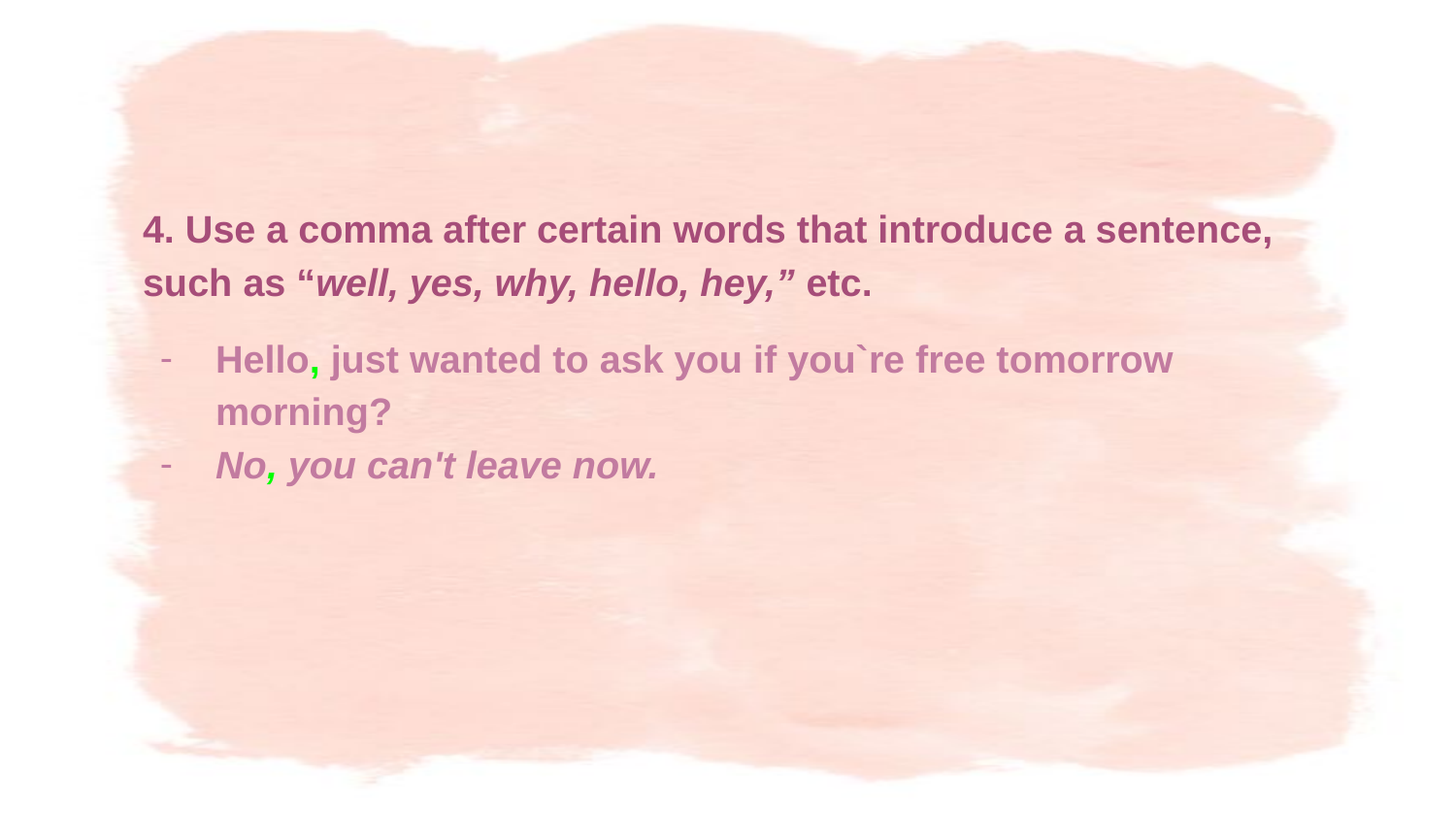

4. Use a comma after certain words that introduce a sentence, such as “well, yes, why, hello, hey,” etc.
Hello, just wanted to ask you if you`re free tomorrow morning?
No, you can't leave now.